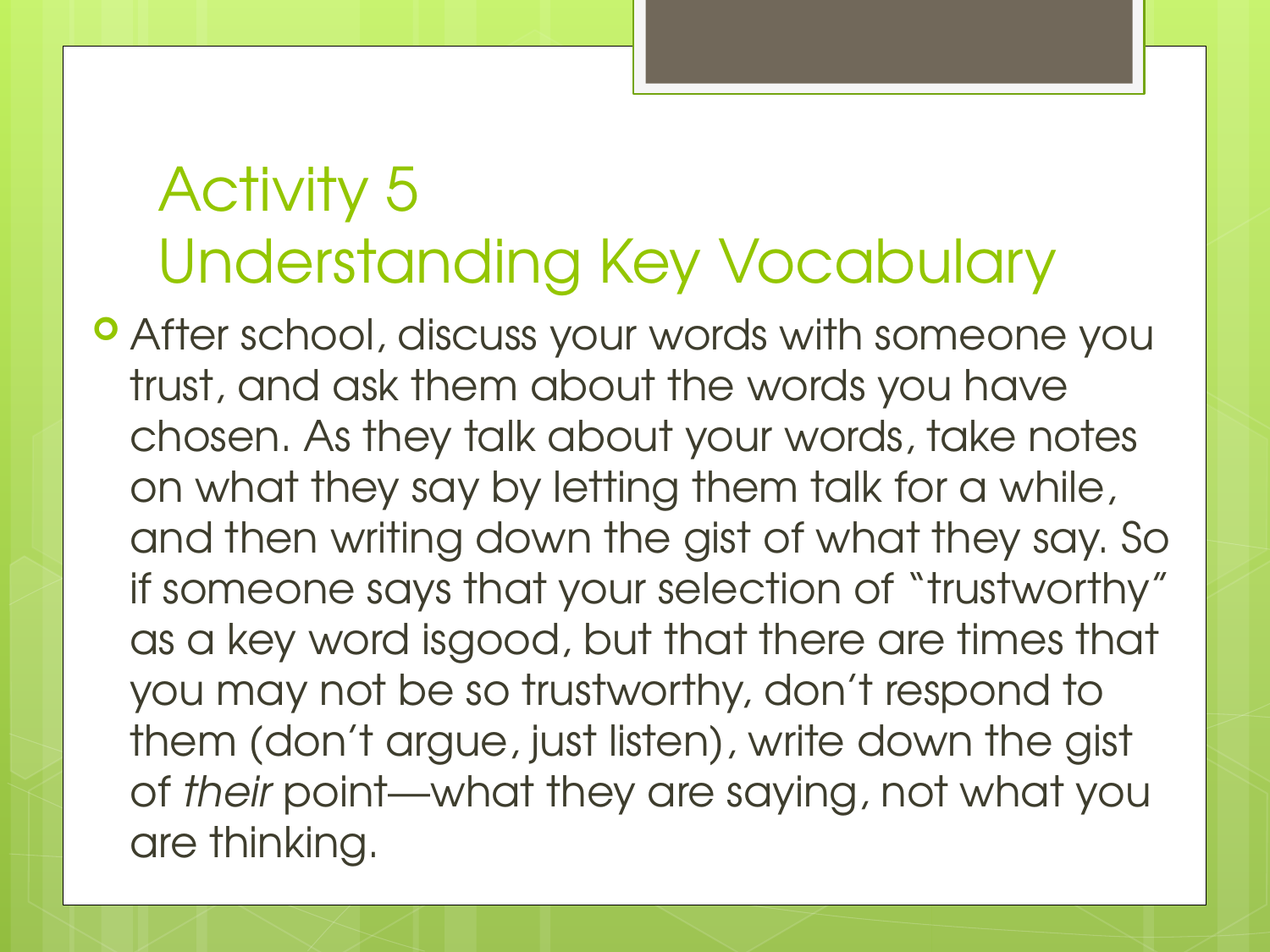

# Activity 5 Understanding Key Vocabulary
After school, discuss your words with someone you trust, and ask them about the words you have chosen. As they talk about your words, take notes on what they say by letting them talk for a while, and then writing down the gist of what they say. So if someone says that your selection of “trustworthy” as a key word isgood, but that there are times that you may not be so trustworthy, don’t respond to them (don’t argue, just listen), write down the gist of their point—what they are saying, not what you are thinking.